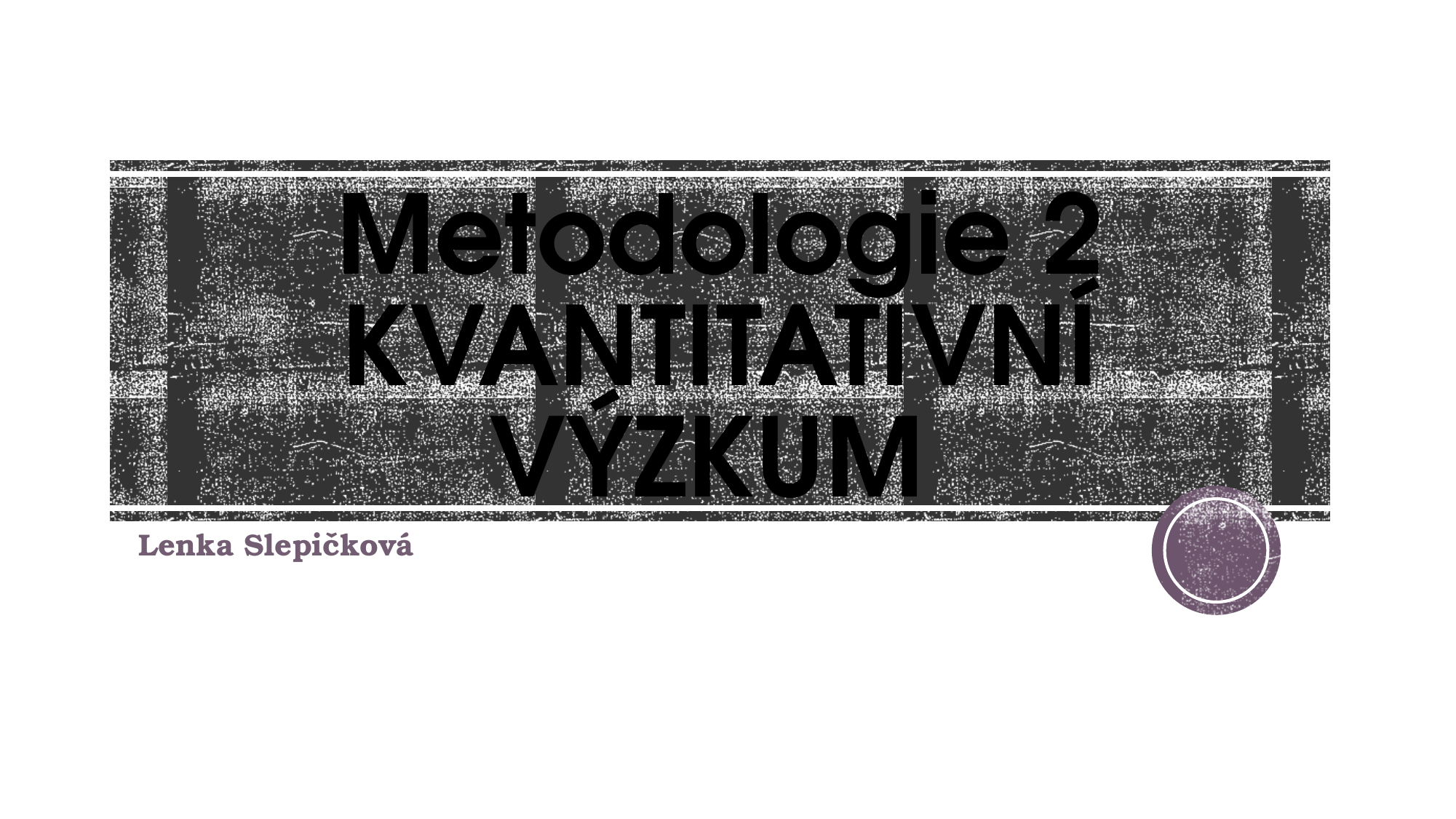

# Metodologie 2 KVANTITATIVNÍ VÝZKUM
Lenka Slepičková